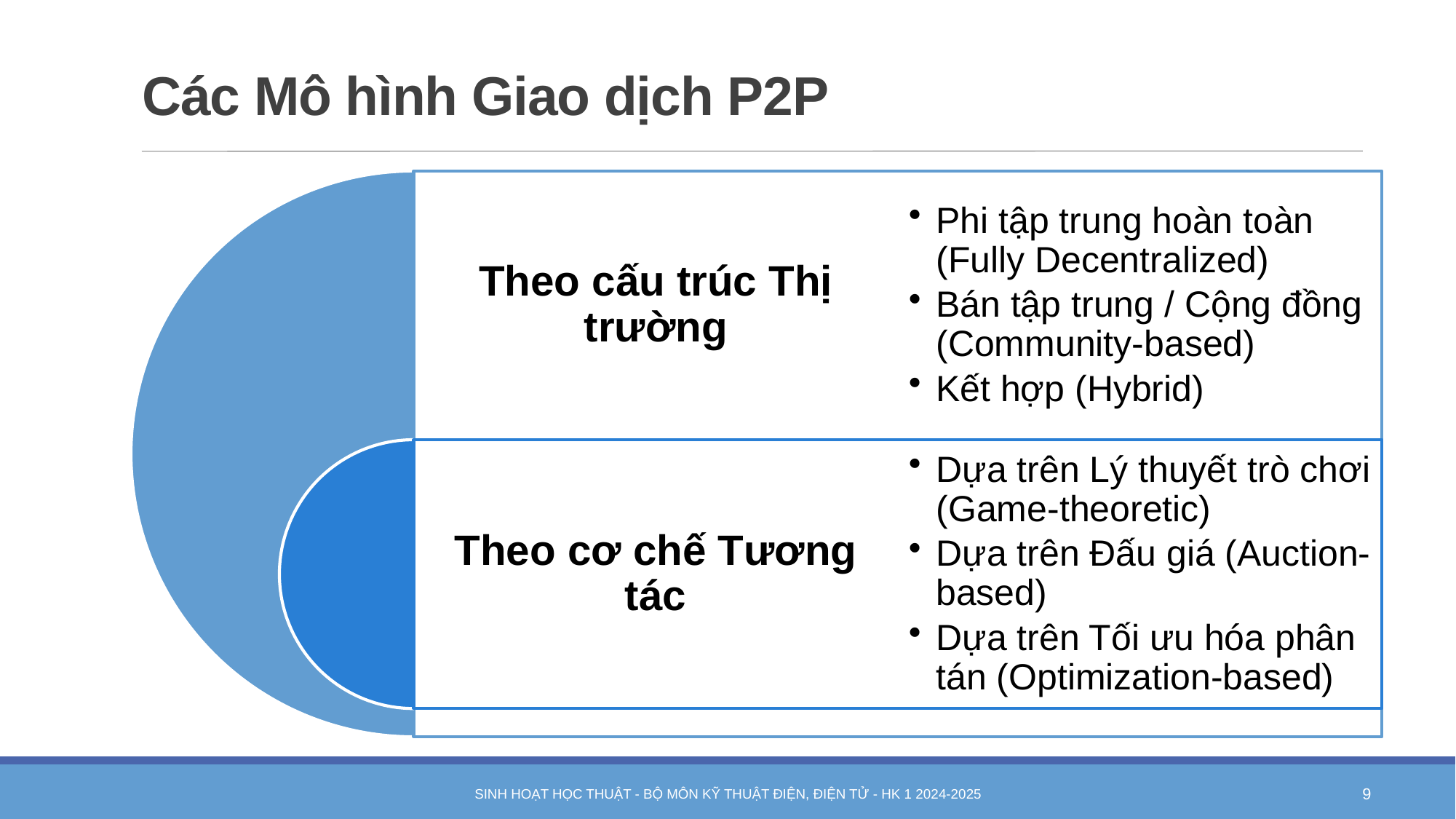

# Các Mô hình Giao dịch P2P
Theo cấu trúc Thị trường
Theo cơ chế Tương tác
Phi tập trung hoàn toàn (Fully Decentralized)
Bán tập trung / Cộng đồng (Community-based)
Kết hợp (Hybrid)
Dựa trên Lý thuyết trò chơi (Game-theoretic)
Dựa trên Đấu giá (Auction-based)
Dựa trên Tối ưu hóa phân tán (Optimization-based)
Sinh hoạt học thuật - Bộ môn Kỹ thuật điện, điện tử - HK 1 2024-2025
9